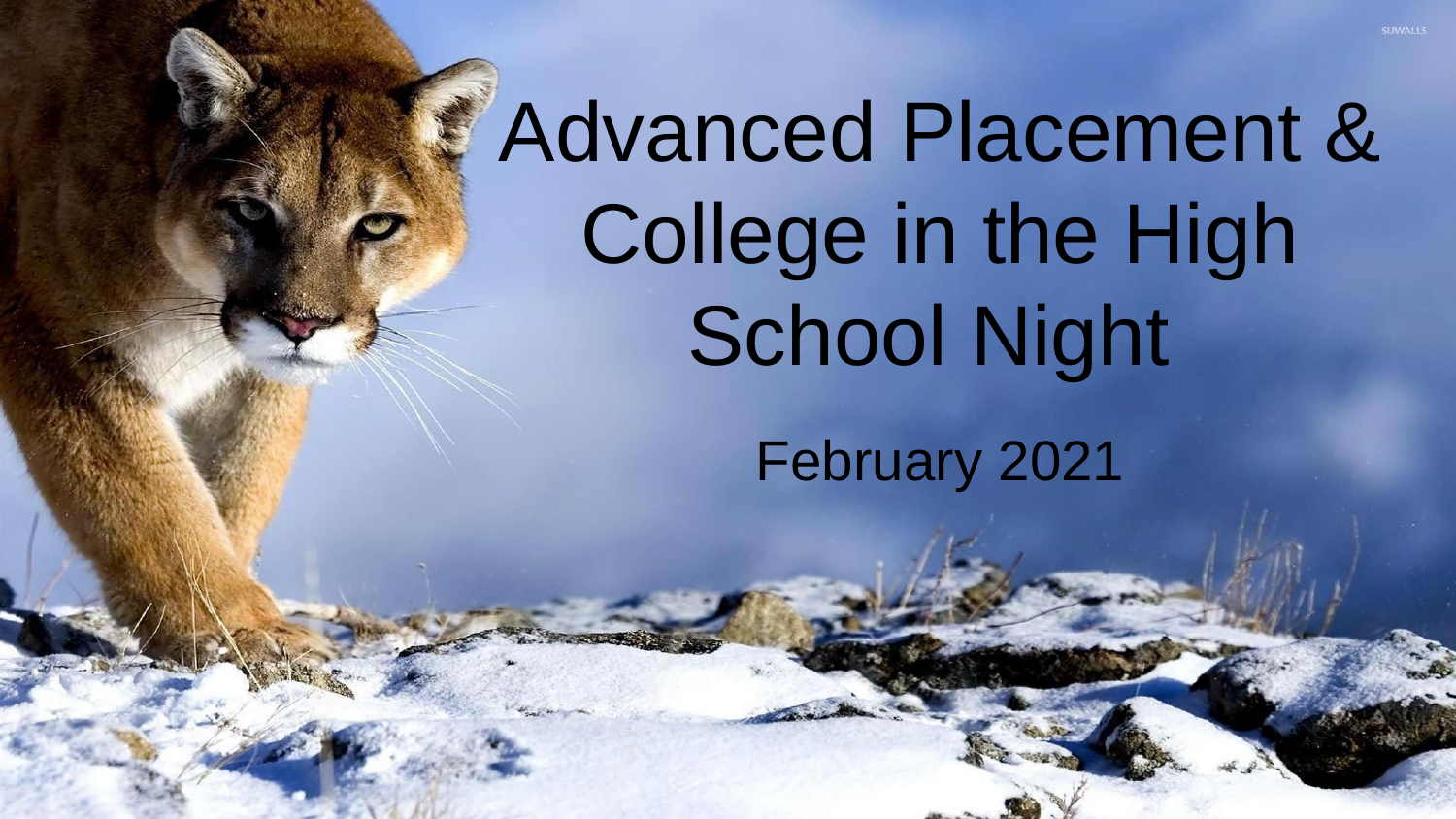

# Advanced Placement & College in the High School Night
February 2021